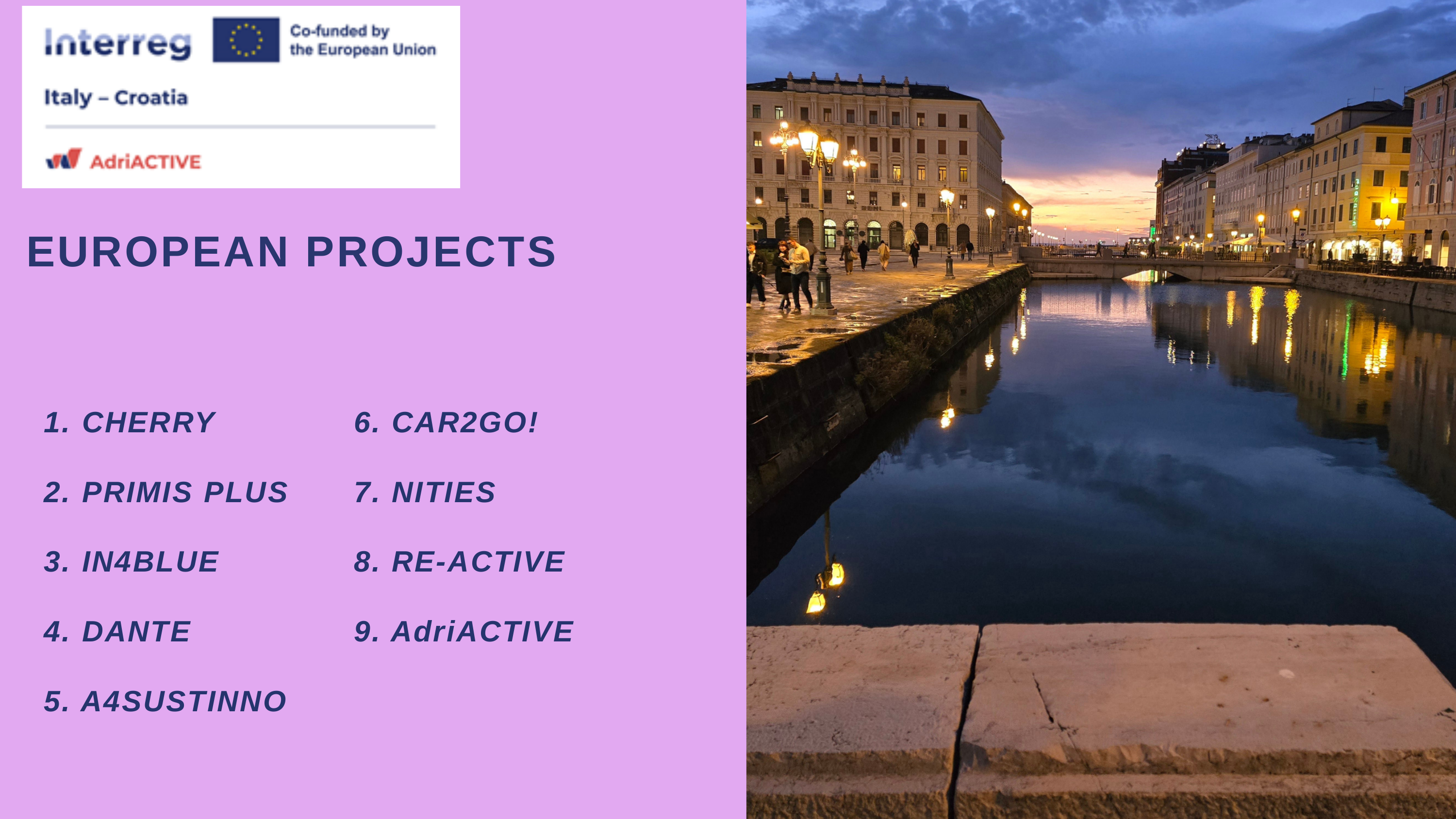

EUROPEAN PROJECTS
1. CHERRY
2. PRIMIS PLUS
3. IN4BLUE
4. DANTE
5. A4SUSTINNO

6. CAR2GO!
7. NITIES
8. RE-ACTIVE
9. AdriACTIVE